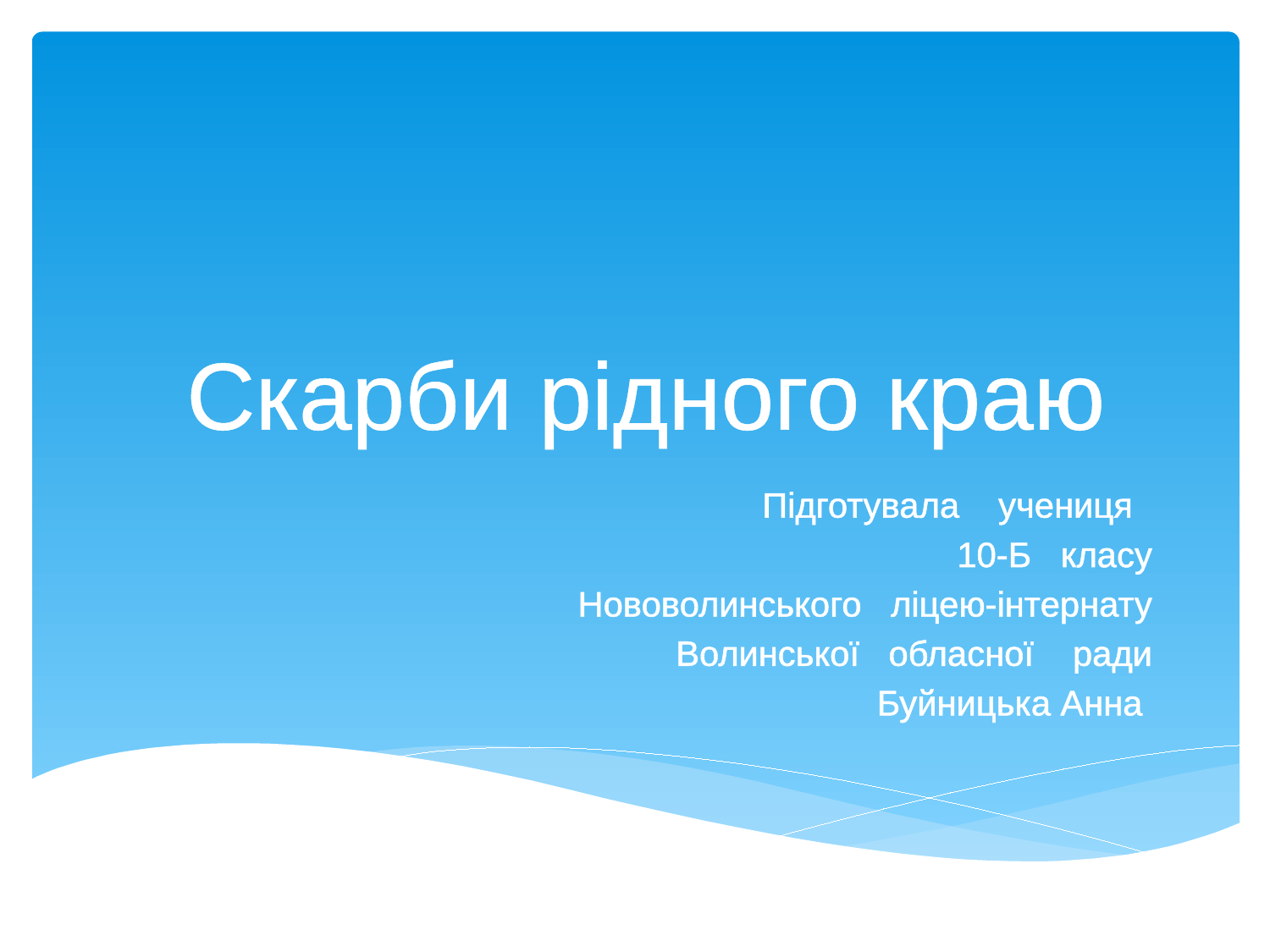

# Скарби рідного краю
Підготувала    учениця
 10-Б   класу
Нововолинського   ліцею-інтернату
Волинської   обласної    ради
Буйницька Анна